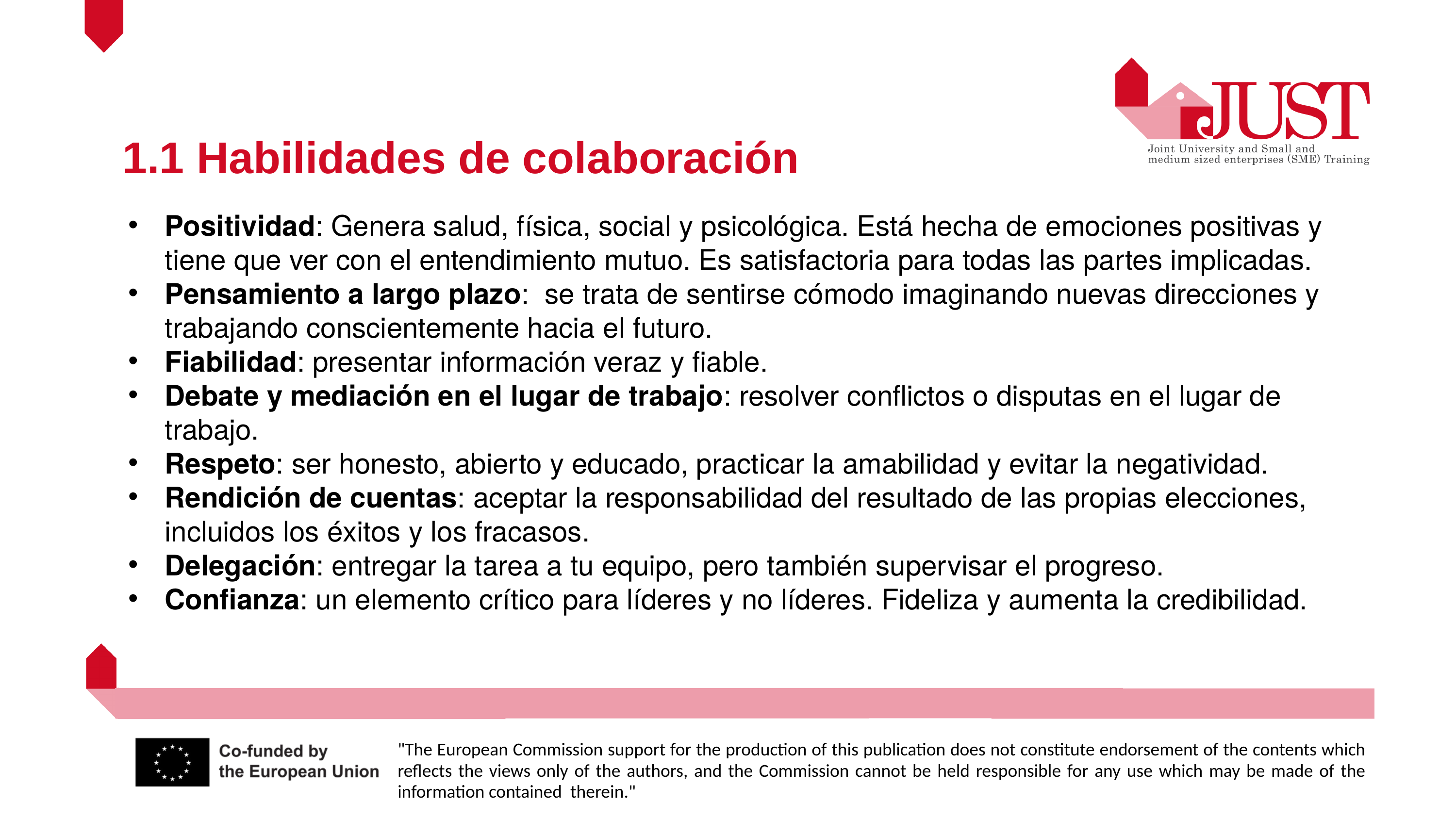

1.1 Habilidades de colaboración
Positividad: Genera salud, física, social y psicológica. Está hecha de emociones positivas y tiene que ver con el entendimiento mutuo. Es satisfactoria para todas las partes implicadas.
Pensamiento a largo plazo:  se trata de sentirse cómodo imaginando nuevas direcciones y trabajando conscientemente hacia el futuro.
Fiabilidad: presentar información veraz y fiable.
Debate y mediación en el lugar de trabajo: resolver conflictos o disputas en el lugar de trabajo.
Respeto: ser honesto, abierto y educado, practicar la amabilidad y evitar la negatividad.
Rendición de cuentas: aceptar la responsabilidad del resultado de las propias elecciones, incluidos los éxitos y los fracasos.
Delegación: entregar la tarea a tu equipo, pero también supervisar el progreso.
Confianza: un elemento crítico para líderes y no líderes. Fideliza y aumenta la credibilidad.